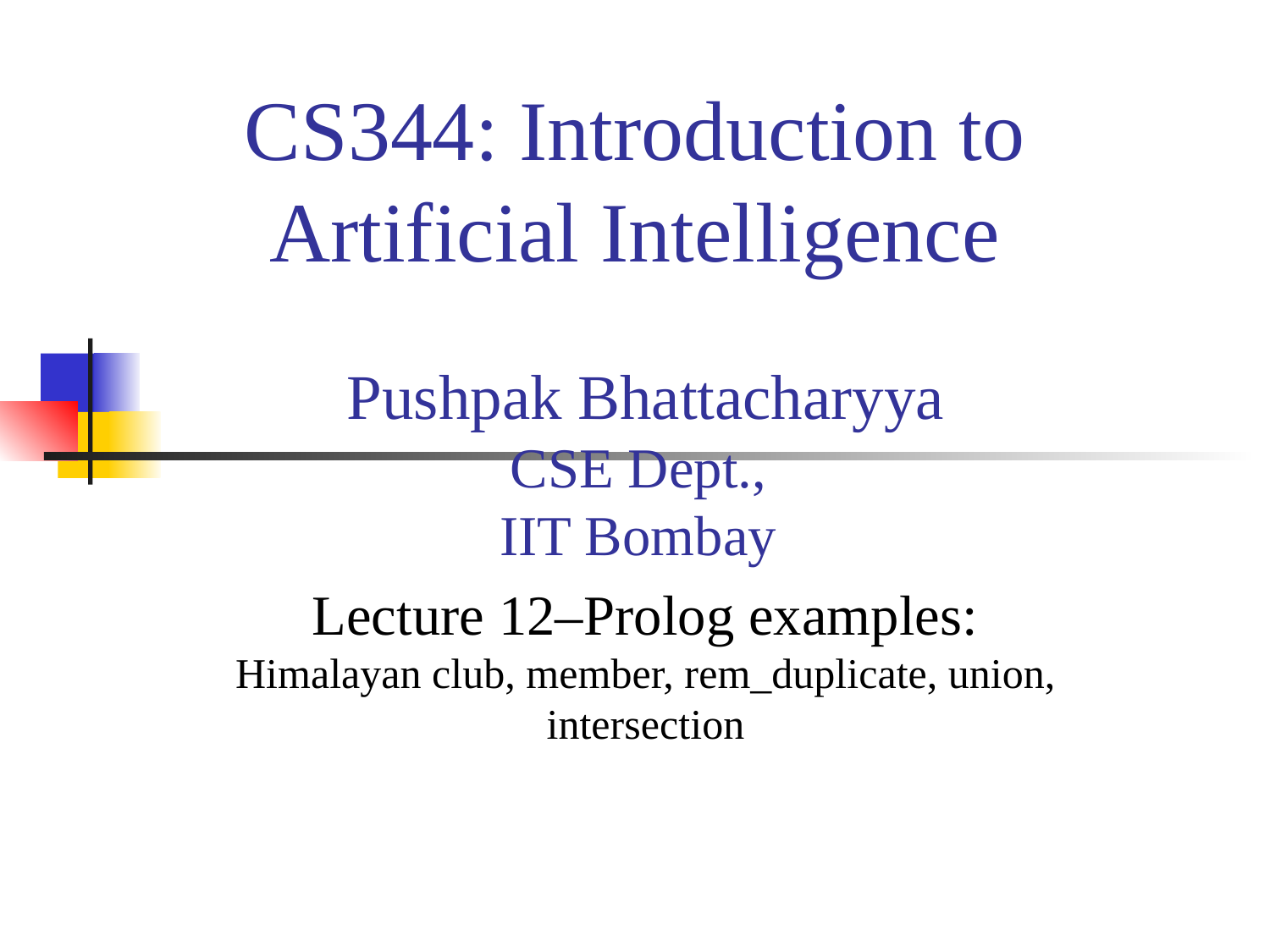

# CS344: Introduction to Artificial Intelligence
Pushpak Bhattacharyya
CSE Dept.,
IIT Bombay
Lecture 12–Prolog examples: Himalayan club, member, rem_duplicate, union, intersection